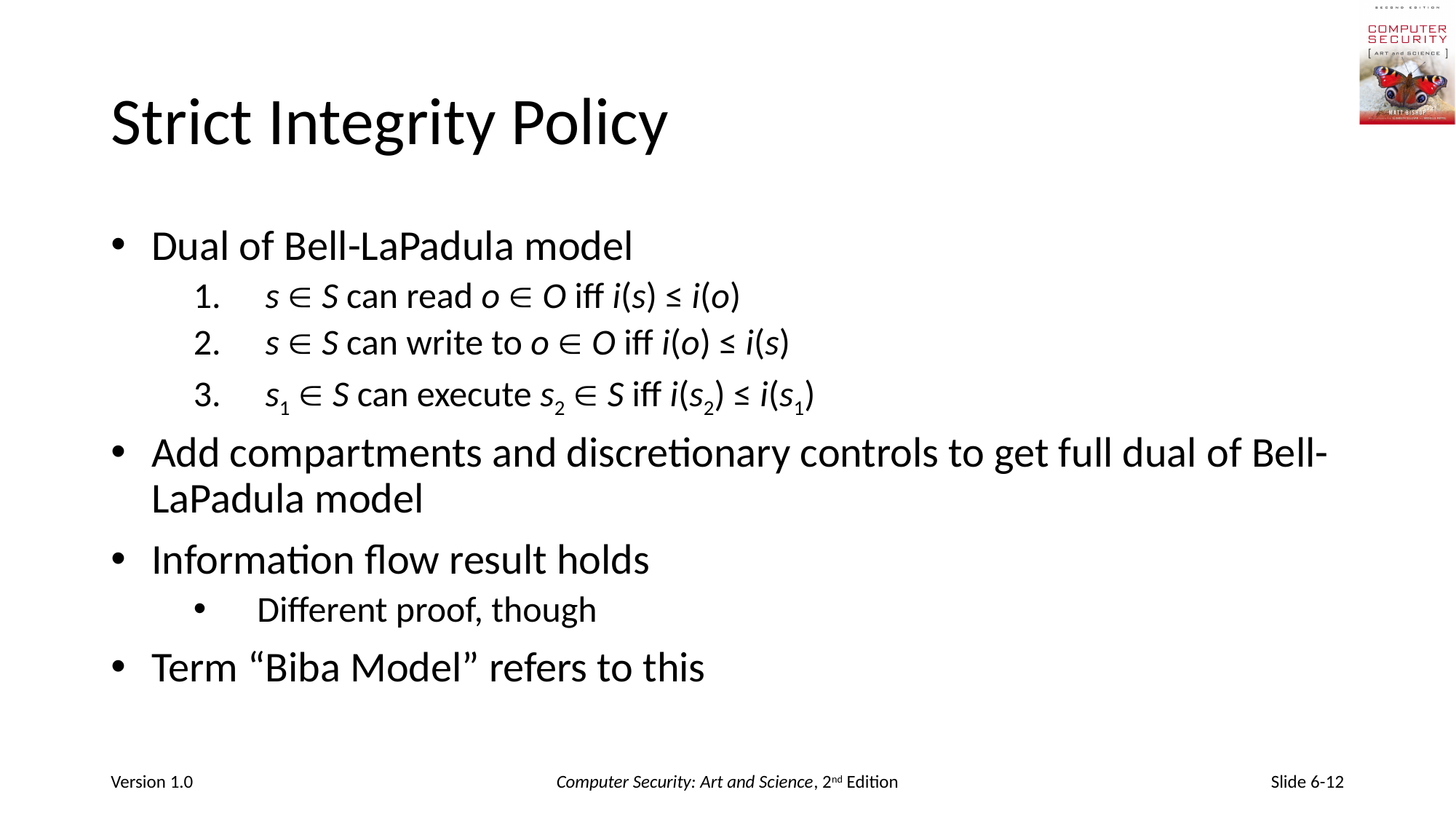

# Strict Integrity Policy
Dual of Bell-LaPadula model
 s ∈ S can read o ∈ O iff i(s) ≤ i(o)
 s ∈ S can write to o ∈ O iff i(o) ≤ i(s)
 s1 ∈ S can execute s2 ∈ S iff i(s2) ≤ i(s1)
Add compartments and discretionary controls to get full dual of Bell-LaPadula model
Information flow result holds
Different proof, though
Term “Biba Model” refers to this

Version 1.0
Computer Security: Art and Science, 2nd Edition
Slide 6-12